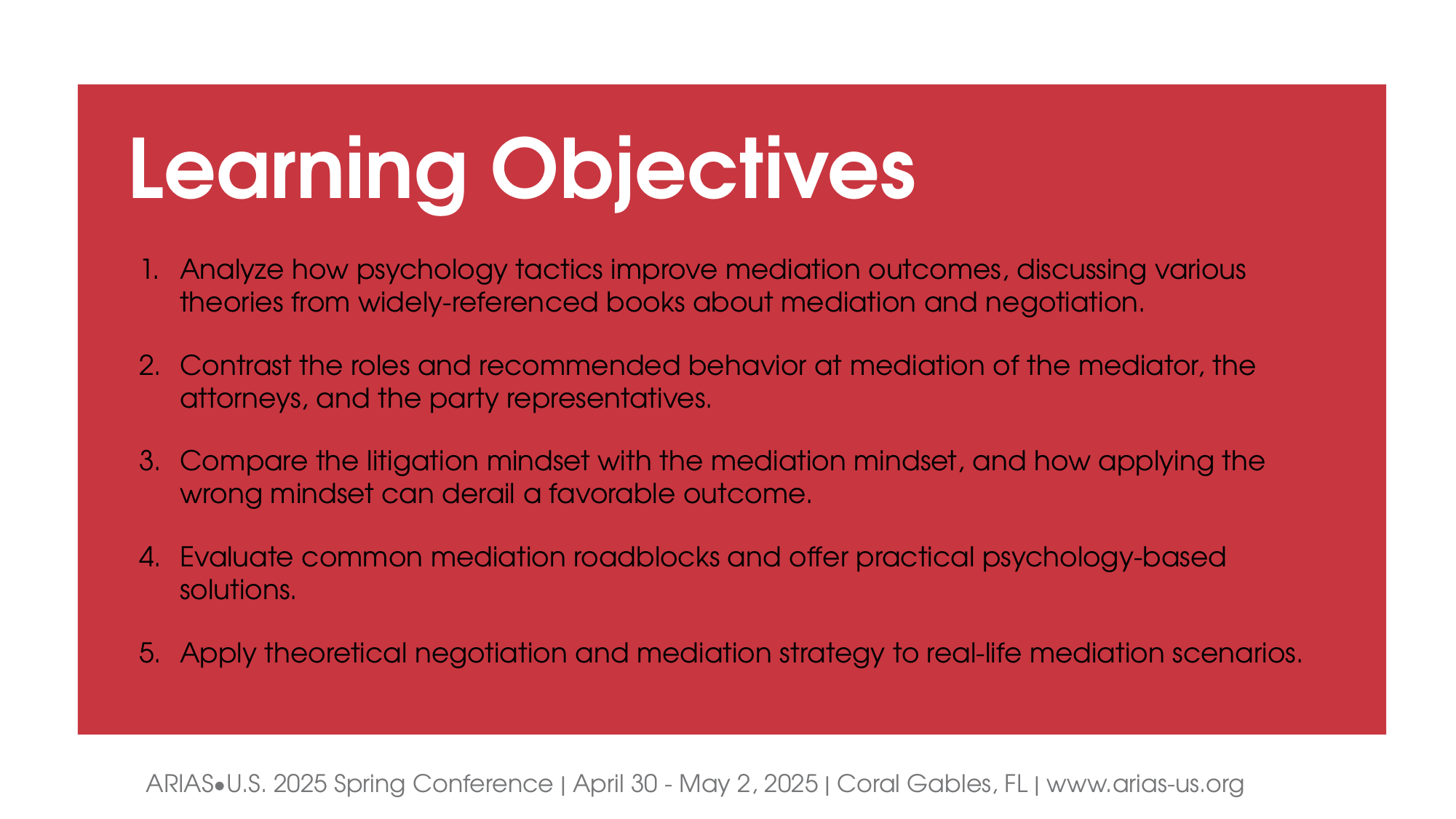

Learning Objectives
Analyze how psychology tactics improve mediation outcomes, discussing various theories from widely-referenced books about mediation and negotiation.
Contrast the roles and recommended behavior at mediation of the mediator, the attorneys, and the party representatives.
Compare the litigation mindset with the mediation mindset, and how applying the wrong mindset can derail a favorable outcome.
Evaluate common mediation roadblocks and offer practical psychology-based solutions.
Apply theoretical negotiation and mediation strategy to real-life mediation scenarios.